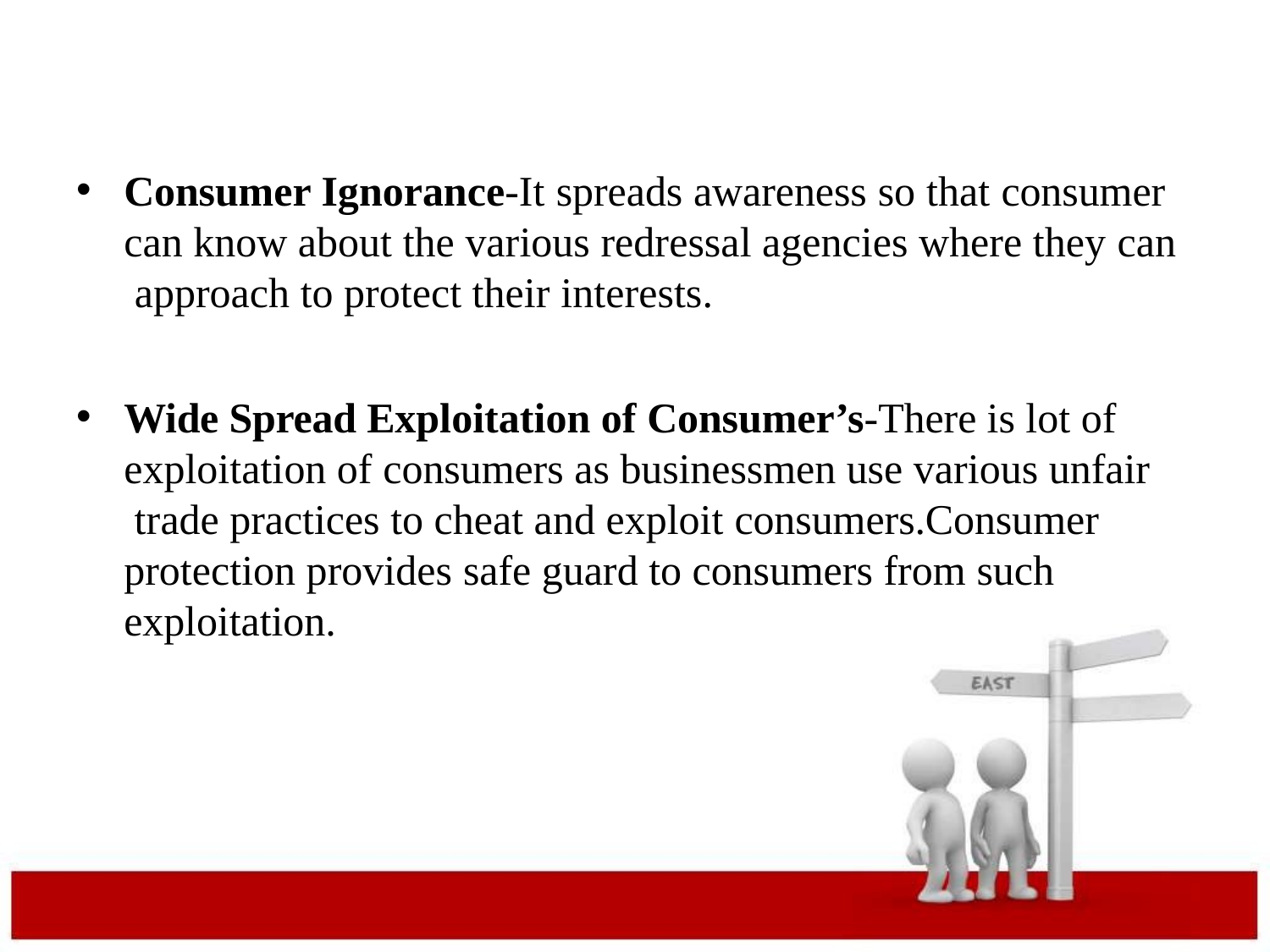

Consumer Ignorance-It spreads awareness so that consumer  can know about the various redressal agencies where they can  approach to protect their interests.

Wide Spread Exploitation of Consumer’s-There is lot of  exploitation of consumers as businessmen use various unfair  trade practices to cheat and exploit consumers.Consumer  protection provides safe guard to consumers from such  exploitation.